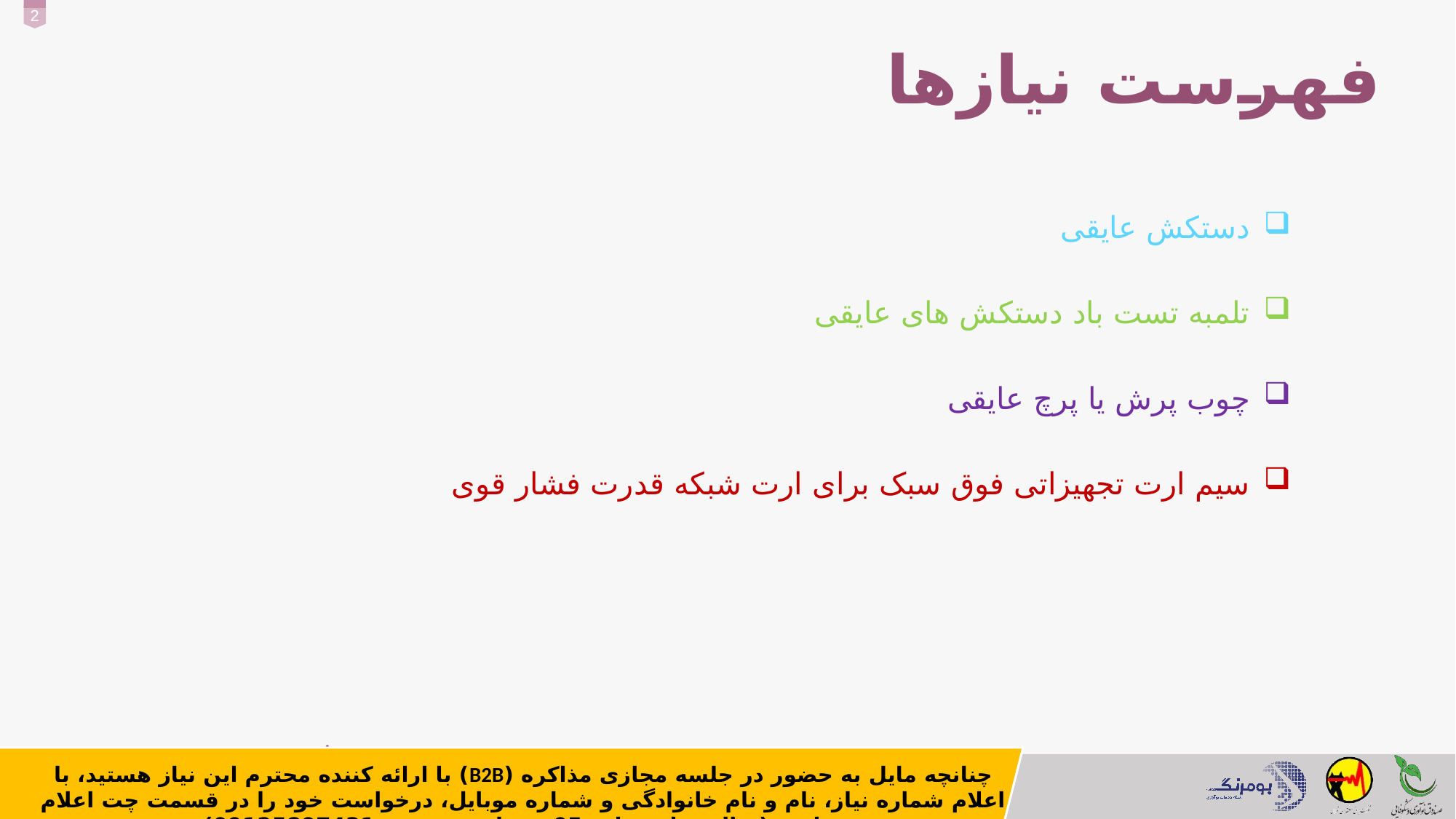

فهرست نیازها
دستکش عایقی
تلمبه تست باد دستکش های عایقی
چوب پرش یا پرچ عایقی
سیم ارت تجهیزاتی فوق سبک برای ارت شبکه قدرت فشار قوی